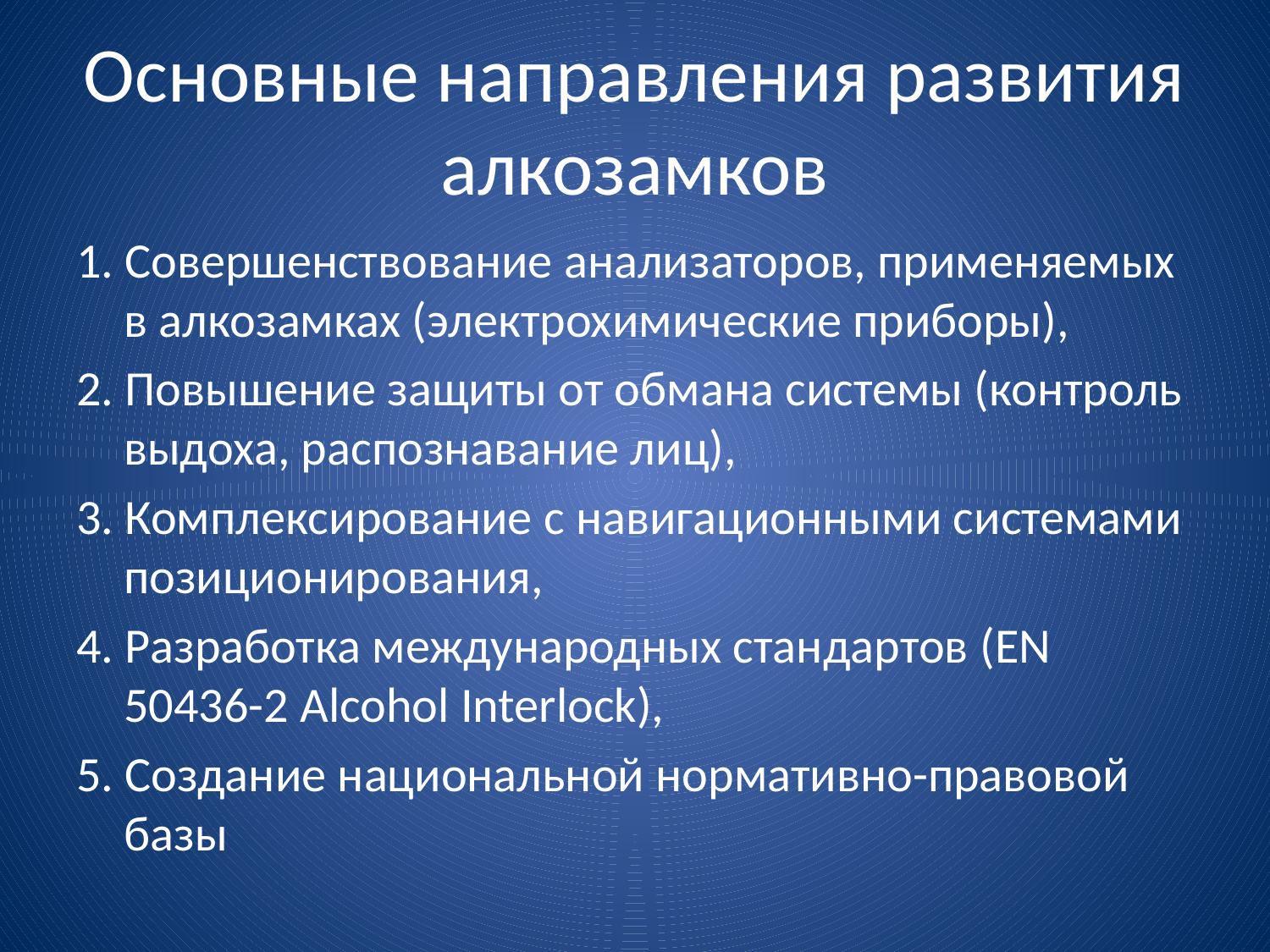

# Основные направления развития алкозамков
1. Совершенствование анализаторов, применяемых в алкозамках (электрохимические приборы),
2. Повышение защиты от обмана системы (контроль выдоха, распознавание лиц),
3. Комплексирование с навигационными системами позиционирования,
4. Разработка международных стандартов (EN 50436-2 Alcohol Interlock),
5. Создание национальной нормативно-правовой базы